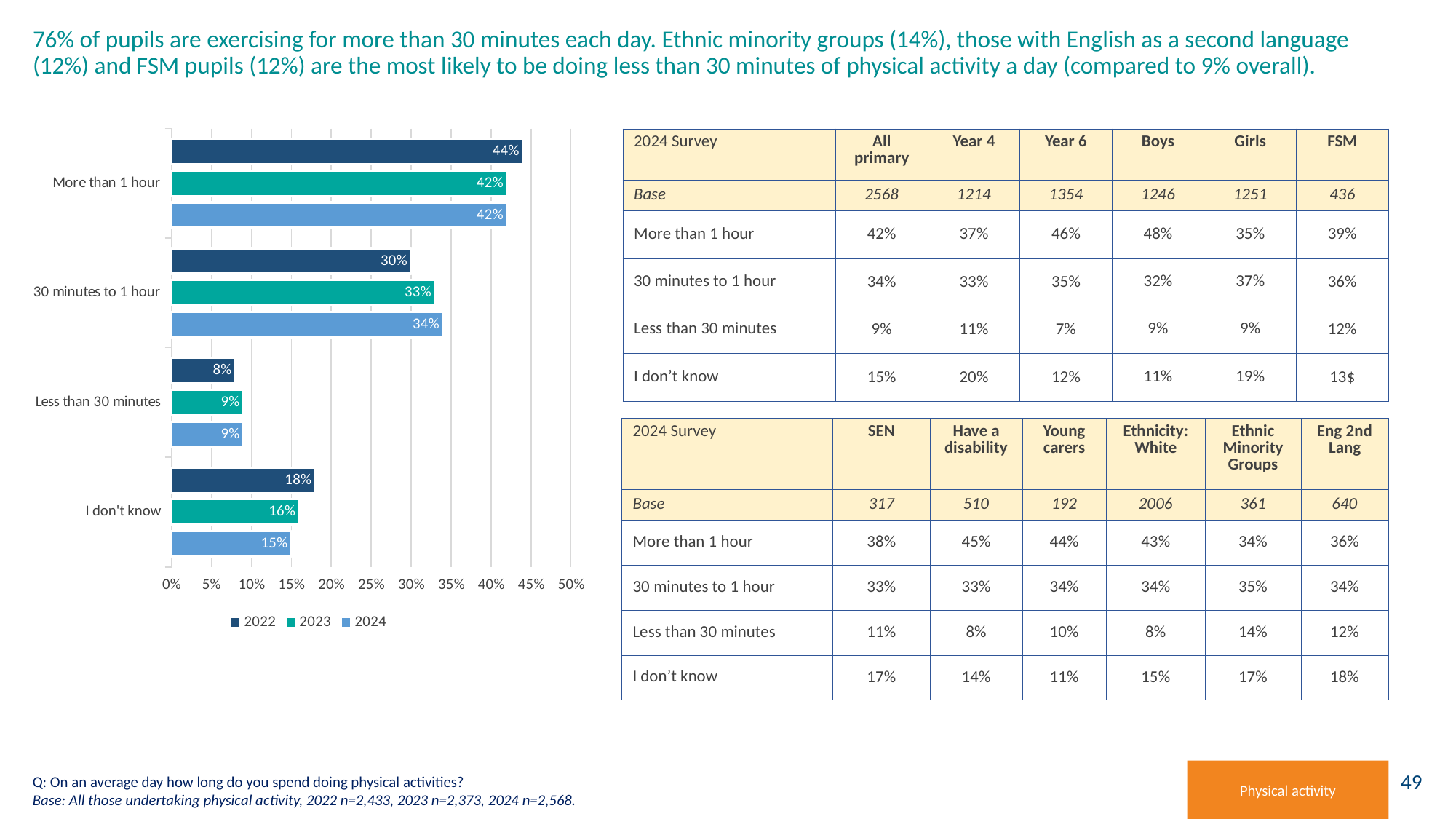

# 76% of pupils are exercising for more than 30 minutes each day. Ethnic minority groups (14%), those with English as a second language (12%) and FSM pupils (12%) are the most likely to be doing less than 30 minutes of physical activity a day (compared to 9% overall).

### Chart

| Category | 2024 | 2023 | 2022 |
|---|---|---|---|
| I don't know | 0.15 | 0.16 | 0.18 |
| Less than 30 minutes | 0.09 | 0.09 | 0.08 |
| 30 minutes to 1 hour | 0.34 | 0.33 | 0.3 |
| More than 1 hour | 0.42 | 0.42 | 0.44 |
| 2024 Survey | All primary | Year 4 | Year 6 | Boys | Girls | FSM |
| --- | --- | --- | --- | --- | --- | --- |
| Base | 2568 | 1214 | 1354 | 1246 | 1251 | 436 |
| More than 1 hour | 42% | 37% | 46% | 48% | 35% | 39% |
| 30 minutes to 1 hour | 34% | 33% | 35% | 32% | 37% | 36% |
| Less than 30 minutes | 9% | 11% | 7% | 9% | 9% | 12% |
| I don’t know | 15% | 20% | 12% | 11% | 19% | 13$ |
| 2024 Survey | SEN | Have a disability | Young carers | Ethnicity: White | Ethnic Minority Groups | Eng 2nd Lang |
| --- | --- | --- | --- | --- | --- | --- |
| Base | 317 | 510 | 192 | 2006 | 361 | 640 |
| More than 1 hour | 38% | 45% | 44% | 43% | 34% | 36% |
| 30 minutes to 1 hour | 33% | 33% | 34% | 34% | 35% | 34% |
| Less than 30 minutes | 11% | 8% | 10% | 8% | 14% | 12% |
| I don’t know | 17% | 14% | 11% | 15% | 17% | 18% |
Physical activity
Q: On an average day how long do you spend doing physical activities?
Base: All those undertaking physical activity, 2022 n=2,433, 2023 n=2,373, 2024 n=2,568.